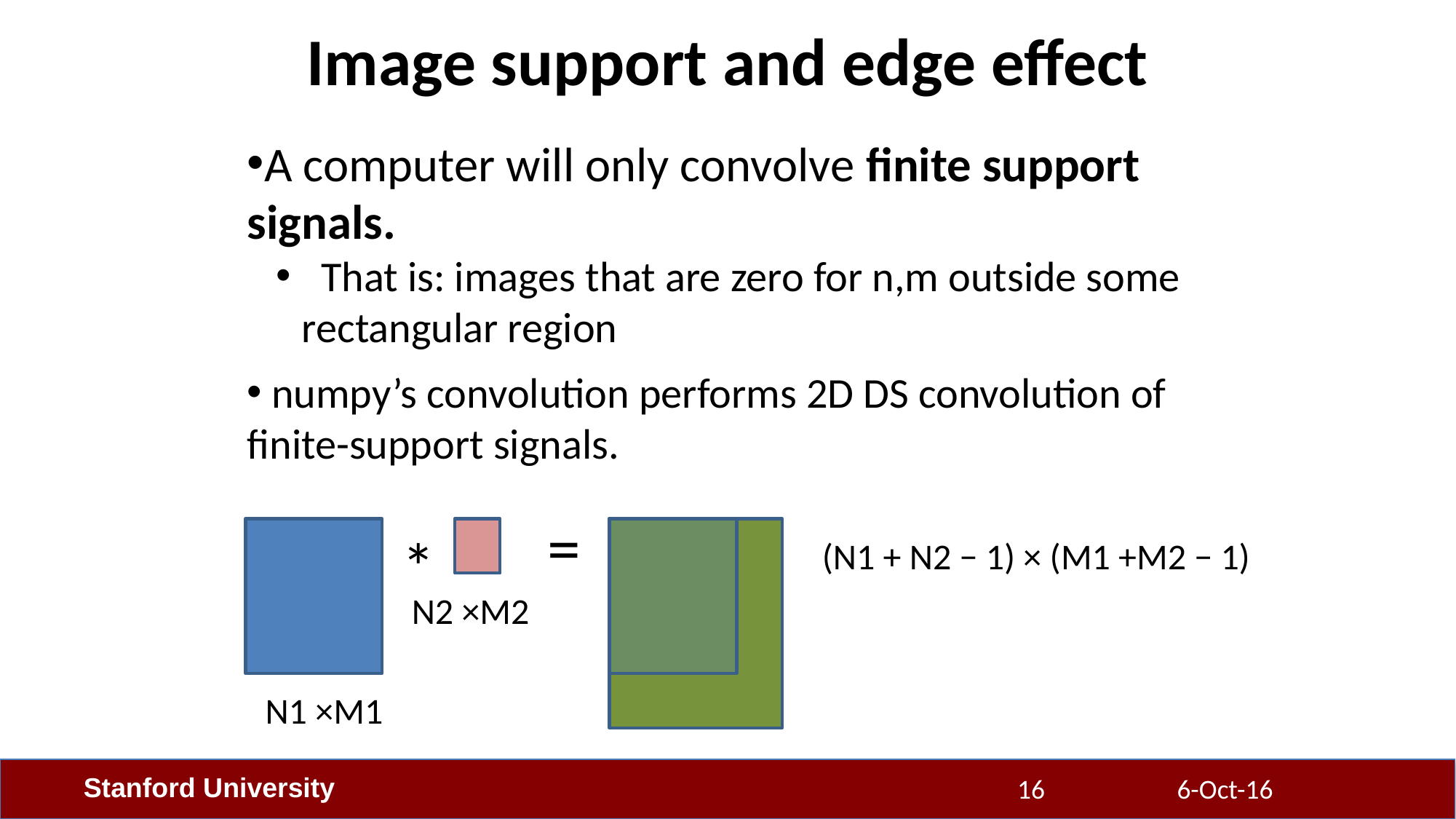

# Image support and edge effect
A computer will only convolve finite support signals.
  That is: images that are zero for n,m outside some rectangular region

 numpy’s convolution performs 2D DS convolution of finite-support signals.

=

*
(N1 + N2 − 1) × (M1 +M2 − 1)
N2 ×M2
 N1 ×M1
16
6-Oct-16